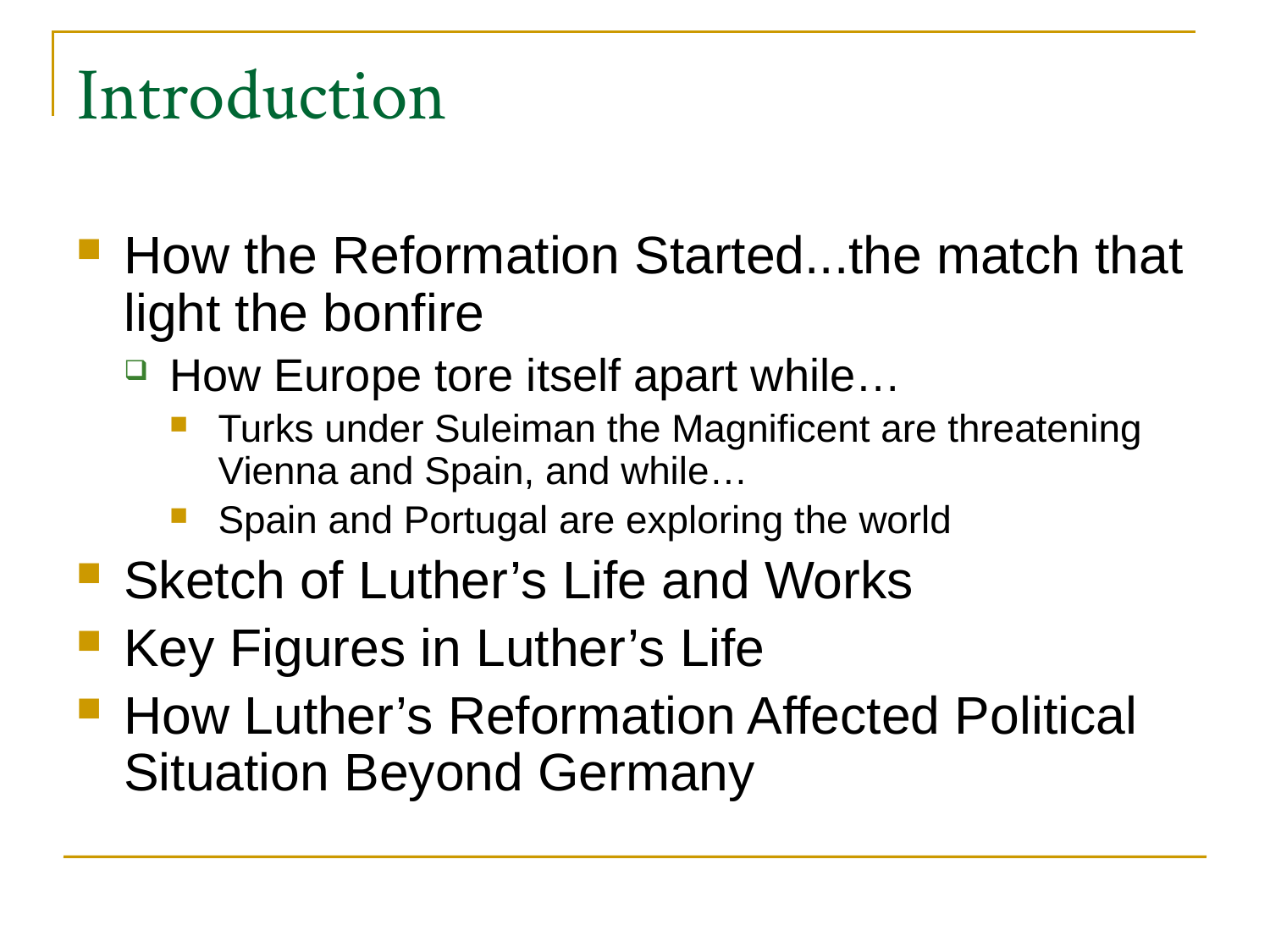

# Introduction
How the Reformation Started...the match that light the bonfire
How Europe tore itself apart while…
Turks under Suleiman the Magnificent are threatening Vienna and Spain, and while…
Spain and Portugal are exploring the world
Sketch of Luther’s Life and Works
Key Figures in Luther’s Life
How Luther’s Reformation Affected Political Situation Beyond Germany